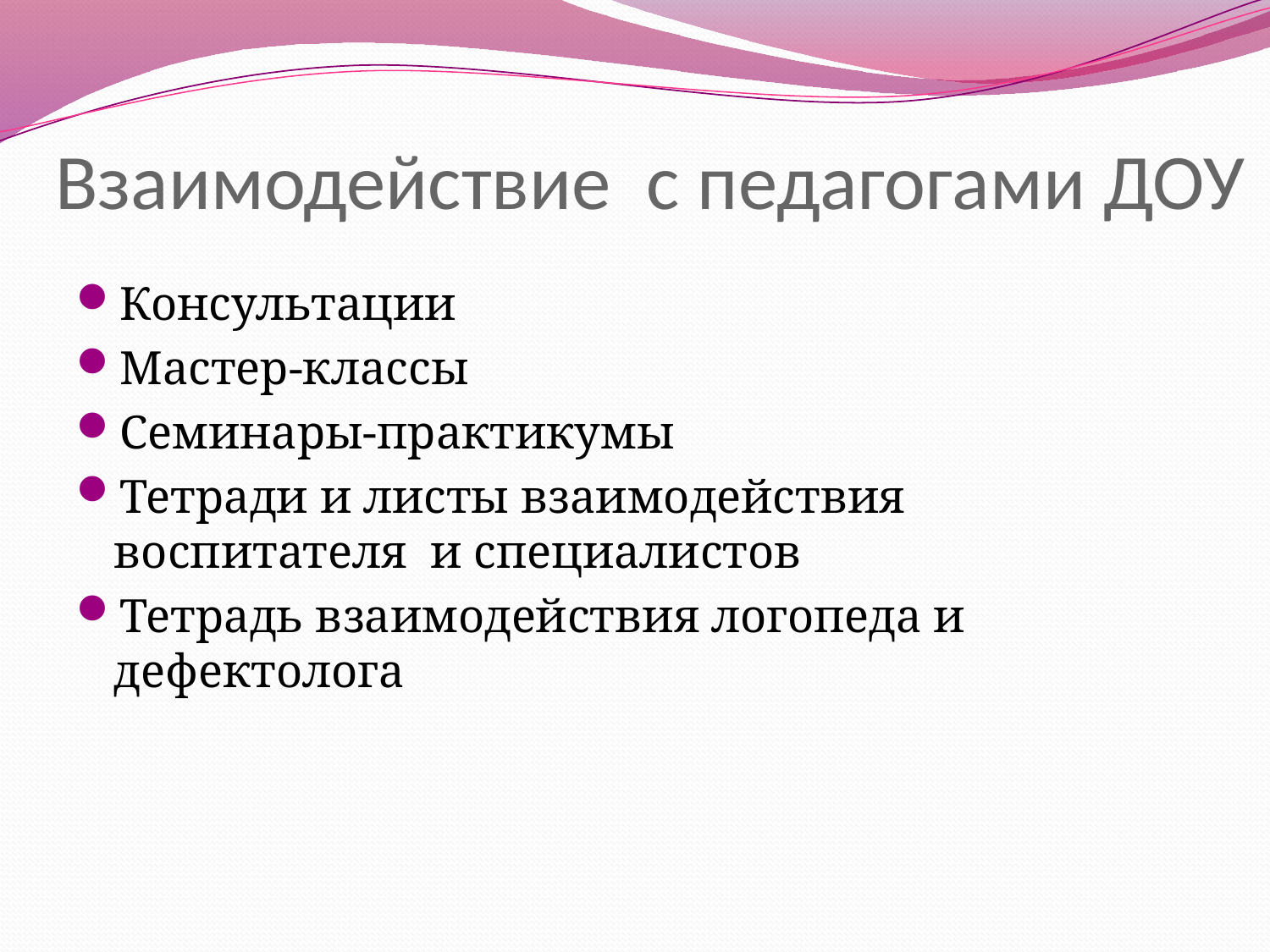

# Взаимодействие  с педагогами ДОУ
Консультации
Мастер-классы
Семинары-практикумы
Тетради и листы взаимодействия воспитателя  и специалистов
Тетрадь взаимодействия логопеда и дефектолога